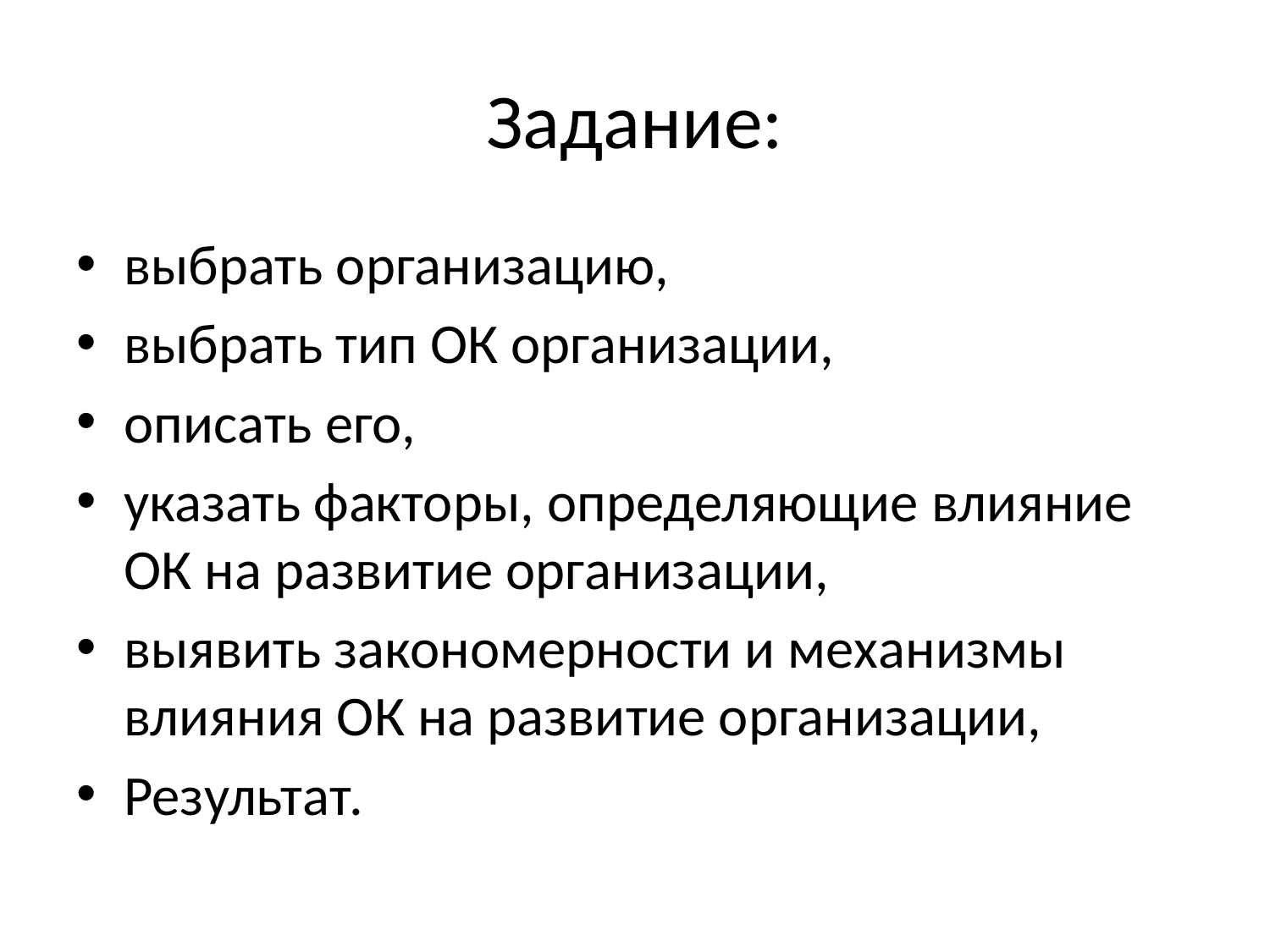

# Задание:
выбрать организацию,
выбрать тип ОК организации,
описать его,
указать факторы, определяющие влияние ОК на развитие организации,
выявить закономерности и механизмы влияния ОК на развитие организации,
Результат.